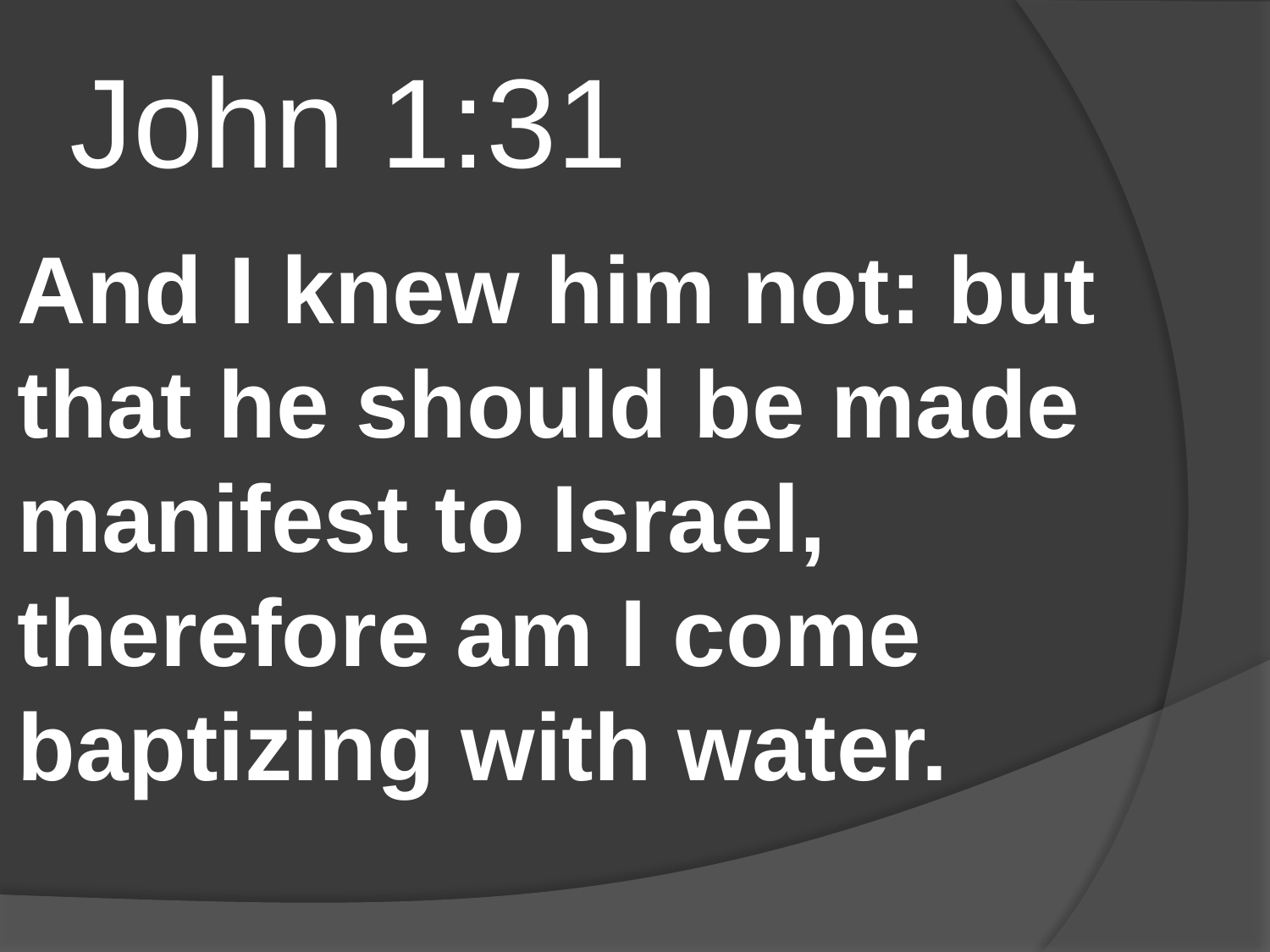

# John 1:31
And I knew him not: but that he should be made manifest to Israel, therefore am I come baptizing with water.